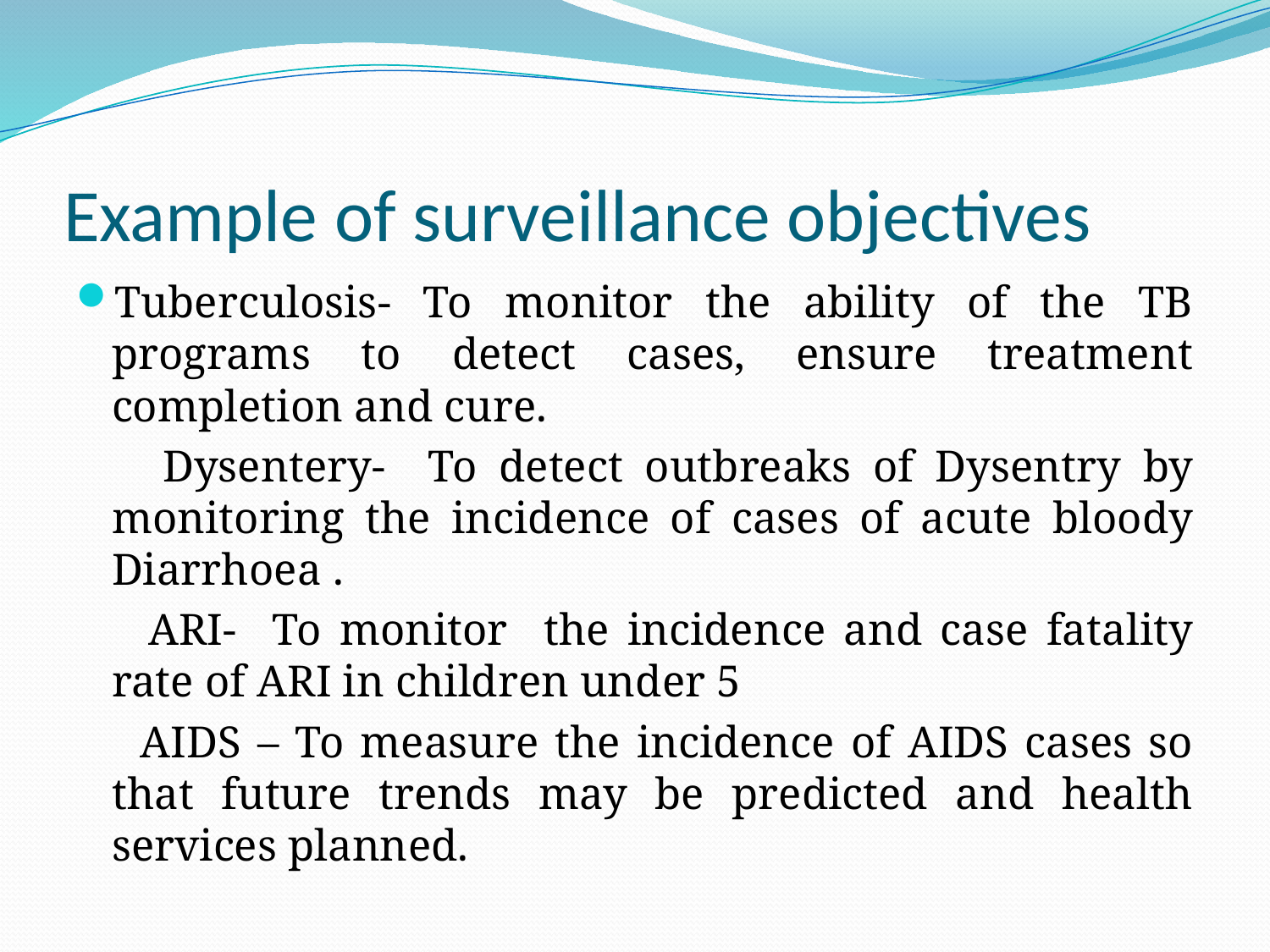

# Example of surveillance objectives
Tuberculosis- To monitor the ability of the TB programs to detect cases, ensure treatment completion and cure.
    Dysentery-  To detect outbreaks of Dysentry by monitoring the incidence of cases of acute bloody Diarrhoea .
    ARI-  To monitor  the incidence and case fatality rate of ARI in children under 5
    AIDS – To measure the incidence of AIDS cases so that future trends may be predicted and health services planned.